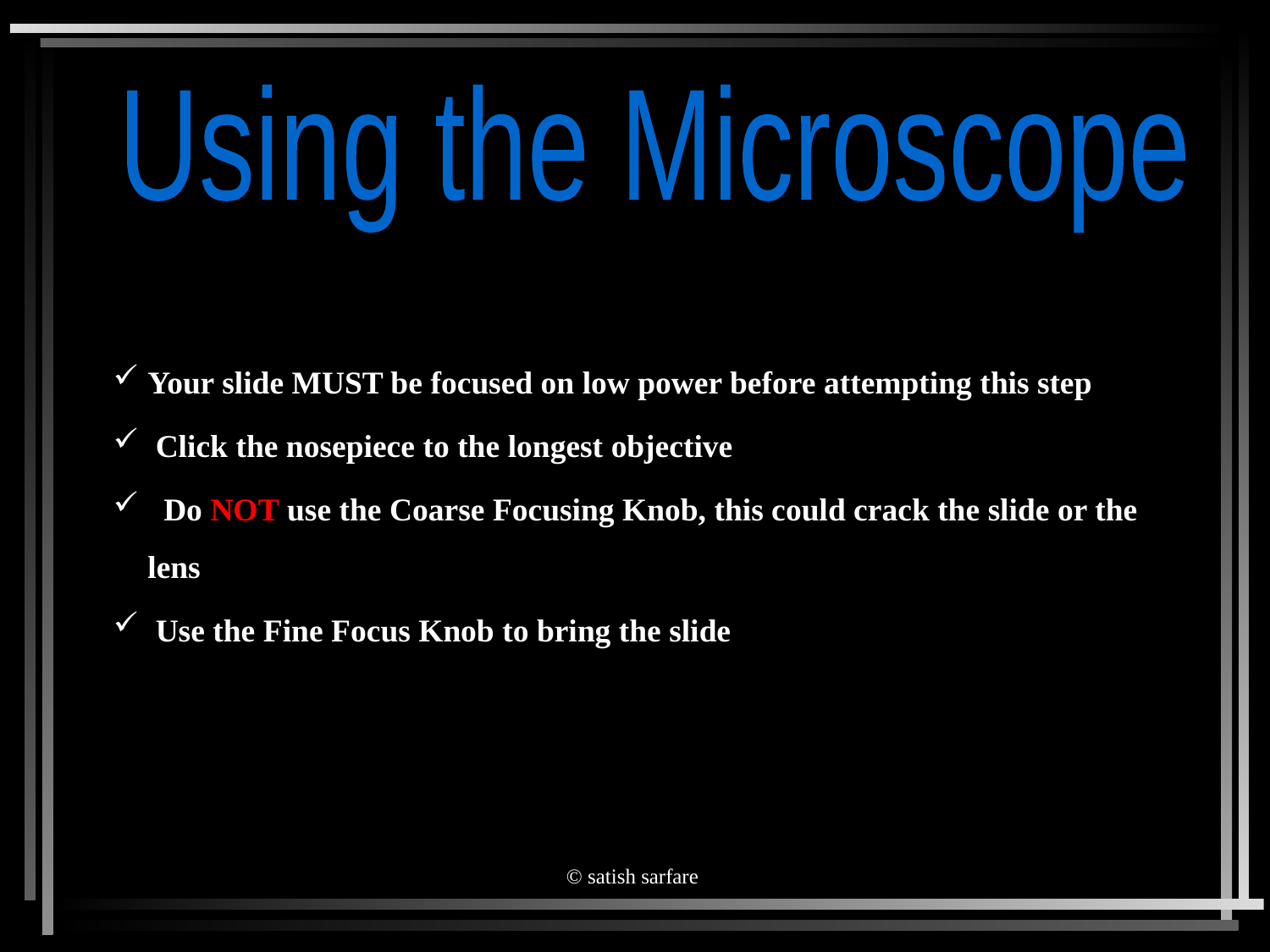

Using the Microscope
Your slide MUST be focused on low power before attempting this step
 Click the nosepiece to the longest objective
  Do NOT use the Coarse Focusing Knob, this could crack the slide or the lens
 Use the Fine Focus Knob to bring the slide
© satish sarfare